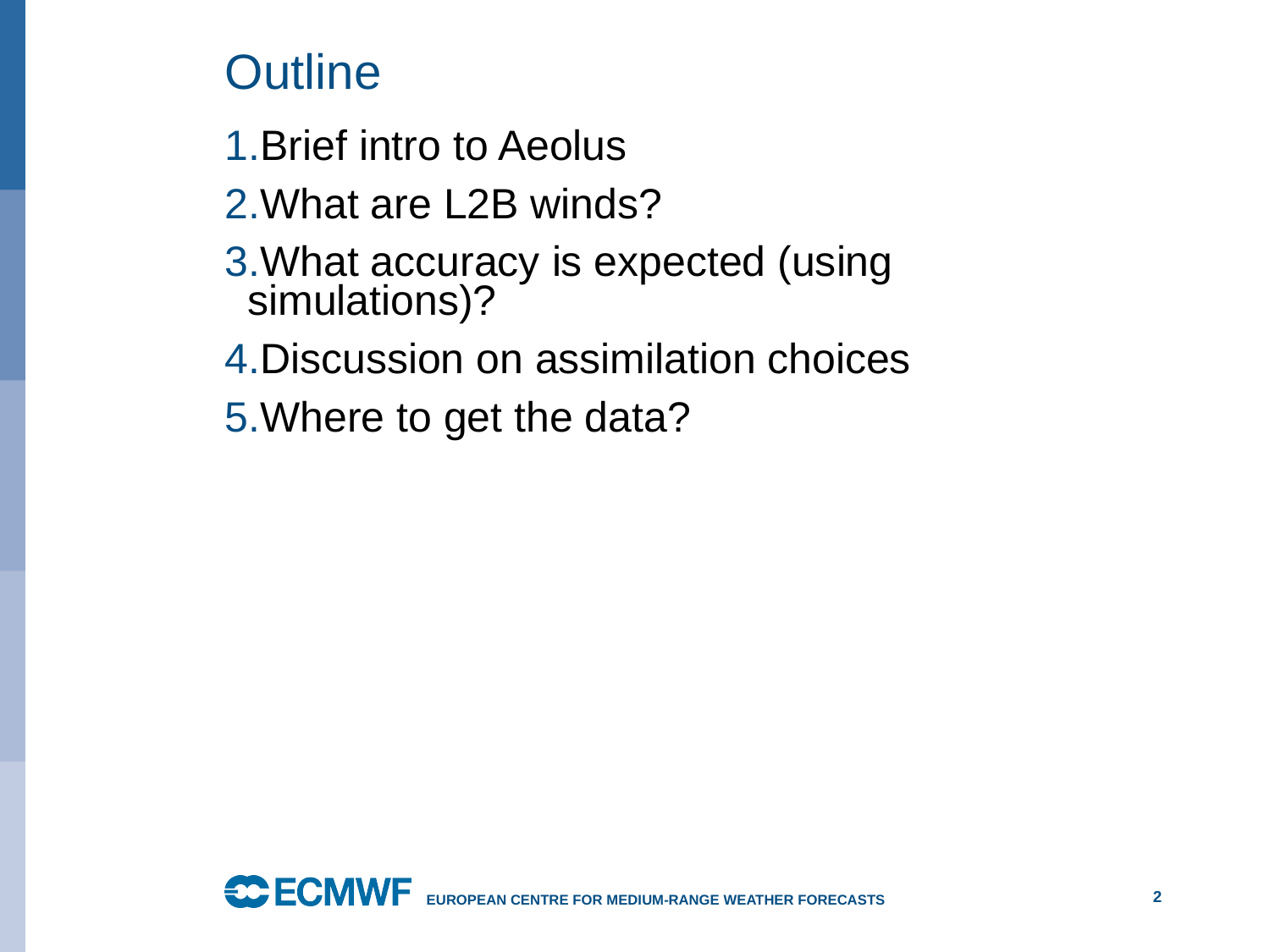

# Outline
Brief intro to Aeolus
What are L2B winds?
What accuracy is expected (using simulations)?
Discussion on assimilation choices
Where to get the data?

2